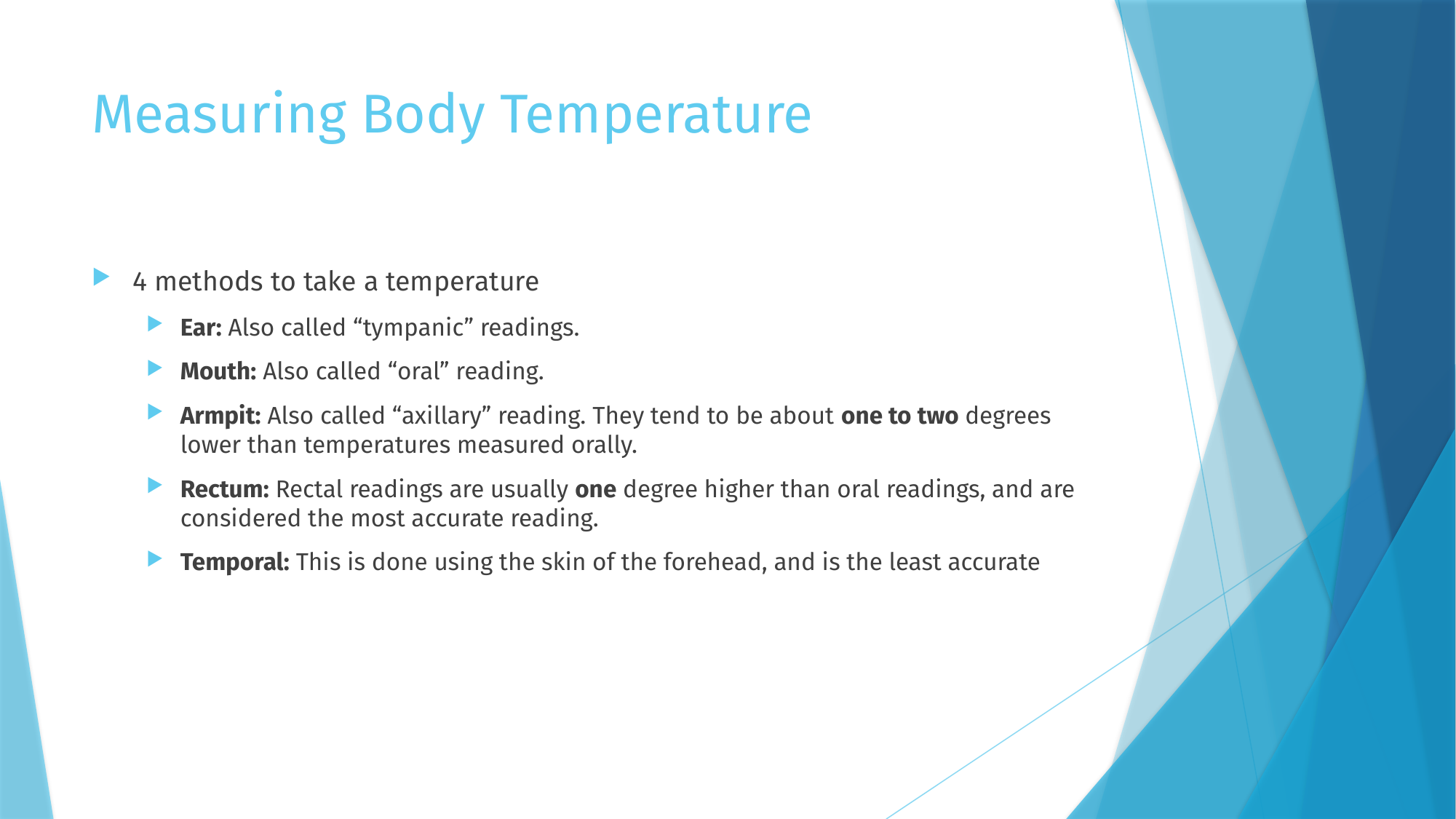

# Measuring Body Temperature
4 methods to take a temperature
Ear: Also called “tympanic” readings.
Mouth: Also called “oral” reading.
Armpit: Also called “axillary” reading. They tend to be about one to two degrees lower than temperatures measured orally.
Rectum: Rectal readings are usually one degree higher than oral readings, and are considered the most accurate reading.
Temporal: This is done using the skin of the forehead, and is the least accurate